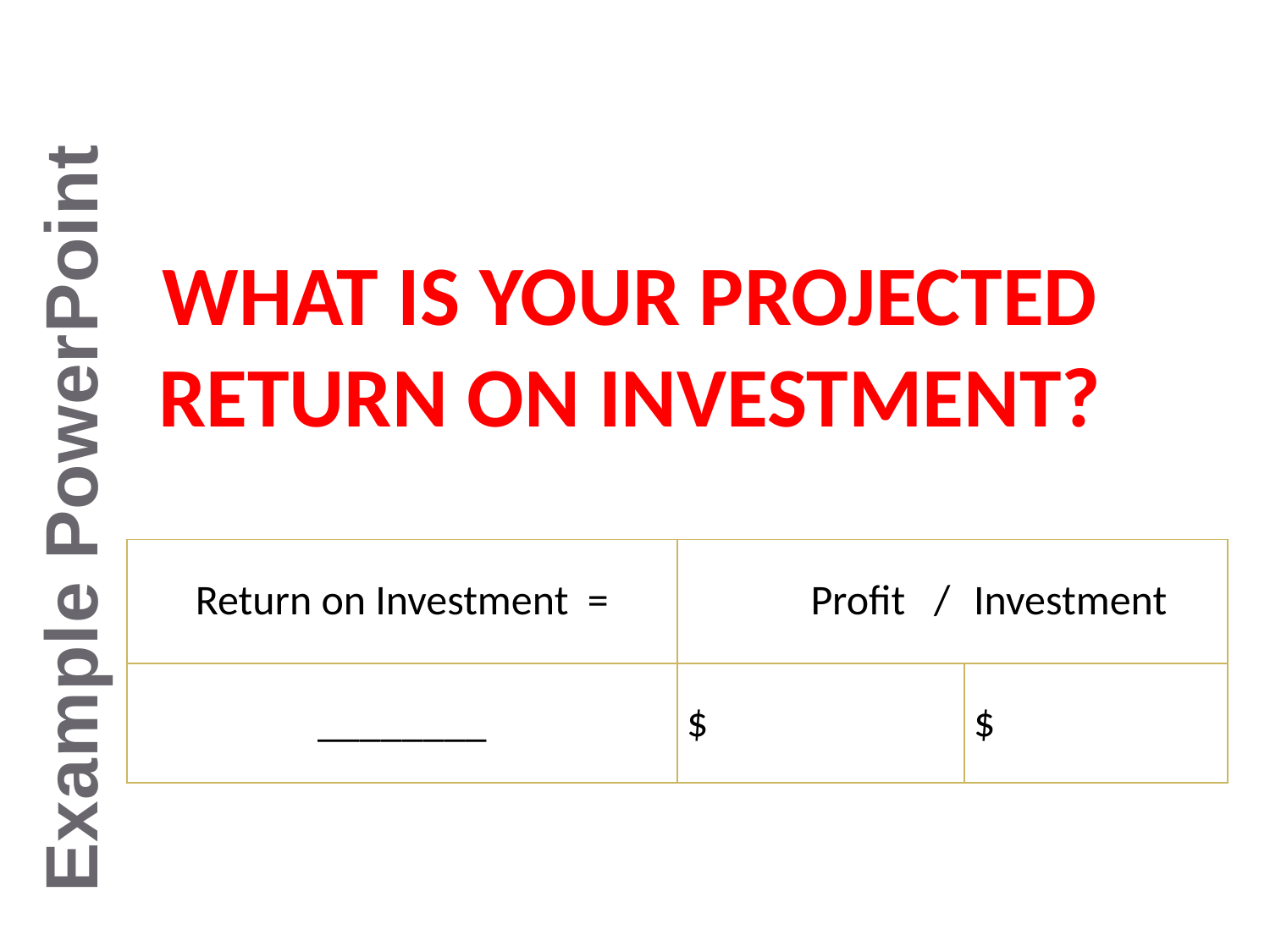

# What is your projected Return on Investment?
Example PowerPoint
| Return on Investment = | Profit / | Investment |
| --- | --- | --- |
| \_\_\_\_\_\_\_\_ | $ | $ |